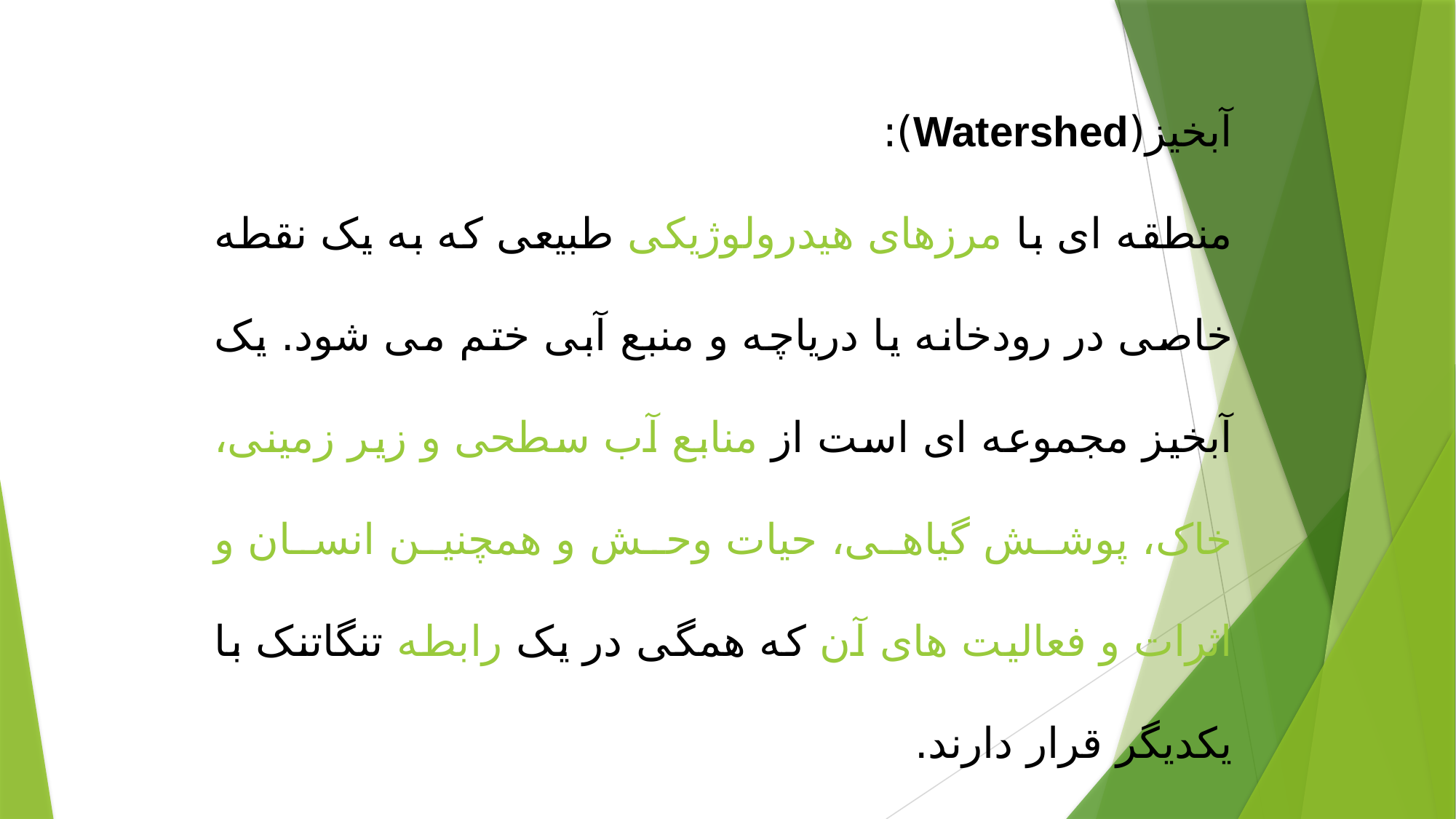

آبخیز(Watershed):
منطقه ای با مرزهای هیدرولوژیکی طبیعی که به یک نقطه خاصی در رودخانه یا دریاچه و منبع آبی ختم می شود. یک آبخیز مجموعه ای است از منابع آب سطحی و زیر زمینی، خاک، پوشش گیاهی، حیات وحش و همچنین انسان و اثرات و فعالیت های آن که همگی در یک رابطه تنگاتنک با یکدیگر قرار دارند.